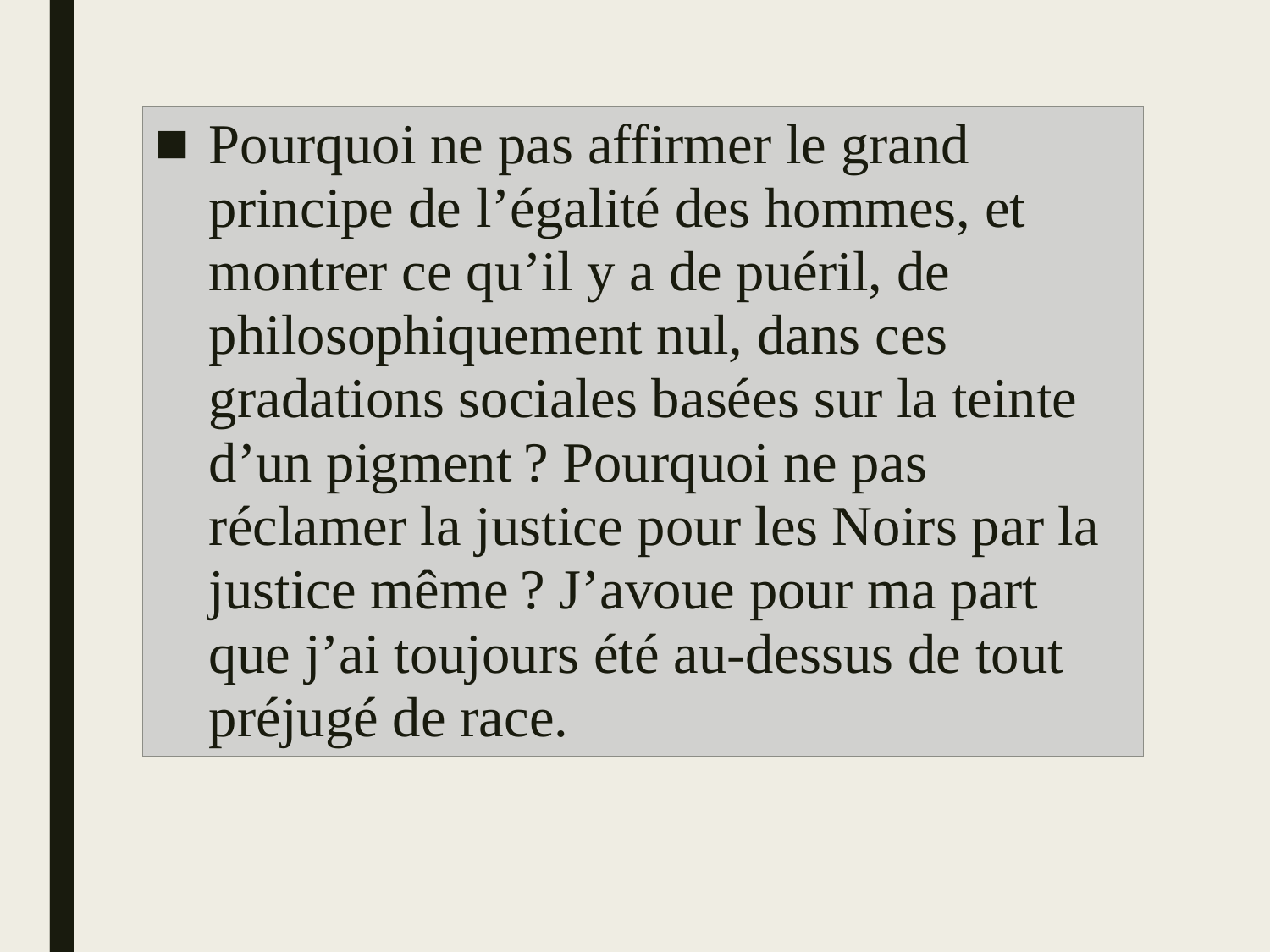

Pourquoi ne pas affirmer le grand principe de l’égalité des hommes, et montrer ce qu’il y a de puéril, de philosophiquement nul, dans ces gradations sociales basées sur la teinte d’un pigment ? Pourquoi ne pas réclamer la justice pour les Noirs par la justice même ? J’avoue pour ma part que j’ai toujours été au-dessus de tout préjugé de race.